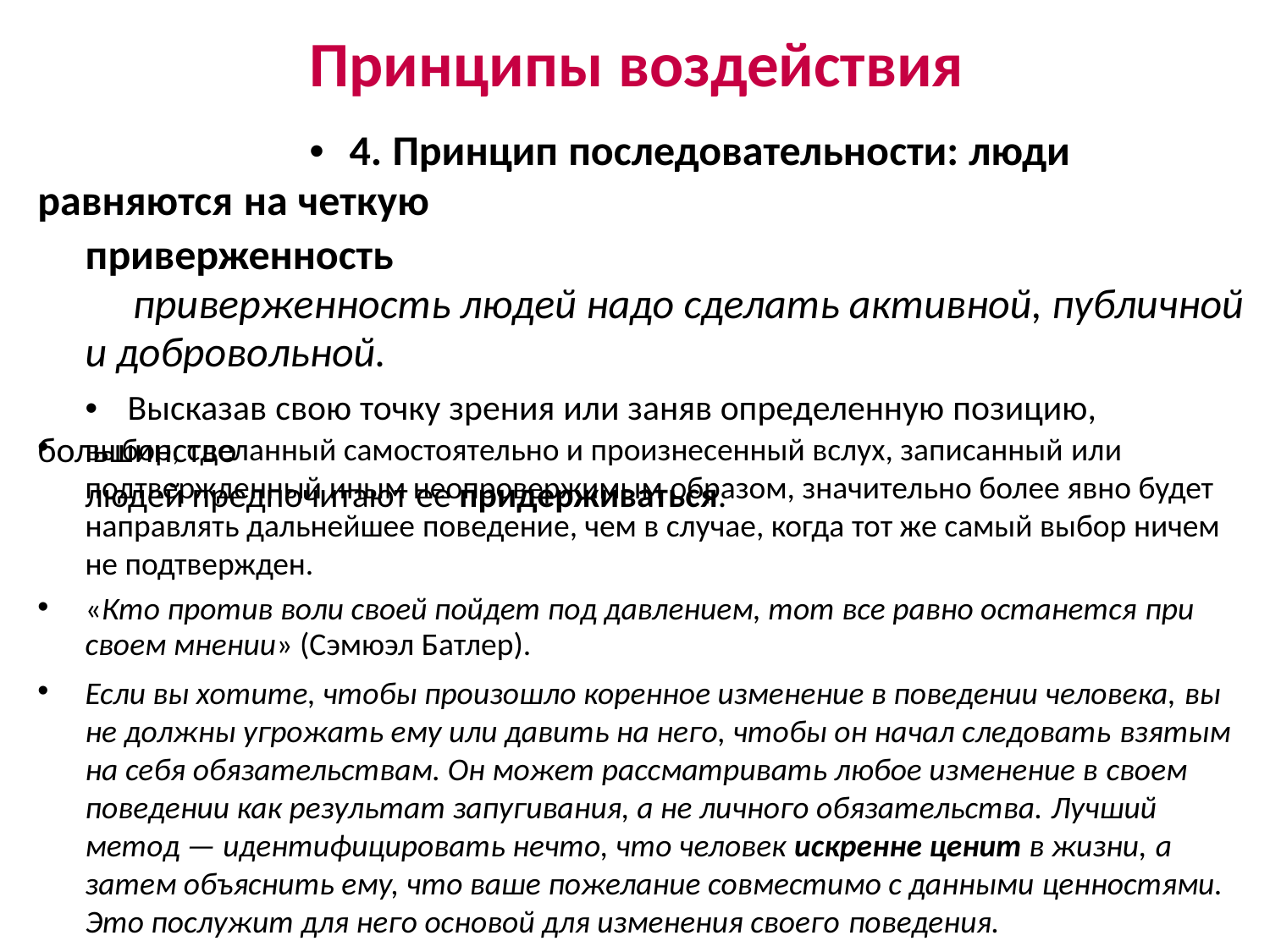

Принципы воздействия

•  4. Принцип последовательности: люди равняются на четкую
приверженность
приверженность людей надо сделать активной, публичной и добровольной.

•   Высказав свою точку зрения или заняв определенную позицию, большинство
людей предпочитают ее придерживаться.
•
выбор, сделанный самостоятельно и произнесенный вслух, записанный или подтвержденный иным неопровержимым образом, значительно более явно будет направлять дальнейшее поведение, чем в случае, когда тот же самый выбор ничем не подтвержден.
•
«Кто против воли своей пойдет под давлением, тот все равно останется при своем мнении» (Сэмюэл Батлер).
•
Если вы хотите, чтобы произошло коренное изменение в поведении человека, вы не должны угрожать ему или давить на него, чтобы он начал следовать взятым на себя обязательствам. Он может рассматривать любое изменение в своем поведении как результат запугивания, а не личного обязательства. Лучший метод — идентифицировать нечто, что человек искренне ценит в жизни, а затем объяснить ему, что ваше пожелание совместимо с данными ценностями. Это послужит для него основой для изменения своего поведения.